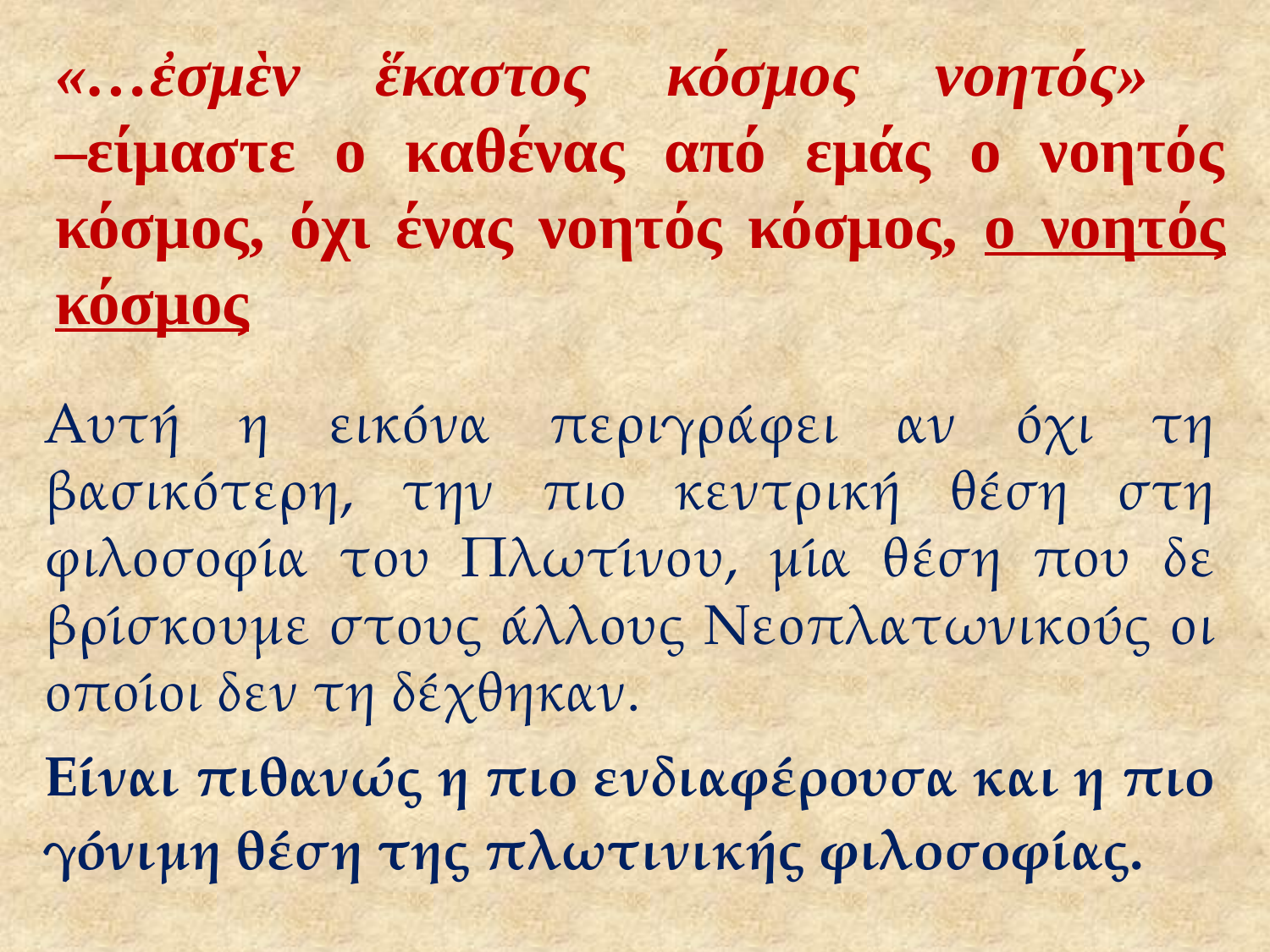

# «…ἐσμὲν ἕκαστος κόσμος νοητός» –είμαστε ο καθένας από εμάς ο νοητός κόσμος, όχι ένας νοητός κόσμος, ο νοητός κόσμος
Αυτή η εικόνα περιγράφει αν όχι τη βασικότερη, την πιο κεντρική θέση στη φιλοσοφία του Πλωτίνου, μία θέση που δε βρίσκουμε στους άλλους Νεοπλατωνικούς οι οποίοι δεν τη δέχθηκαν.
Είναι πιθανώς η πιο ενδιαφέρουσα και η πιο γόνιμη θέση της πλωτινικής φιλοσοφίας.